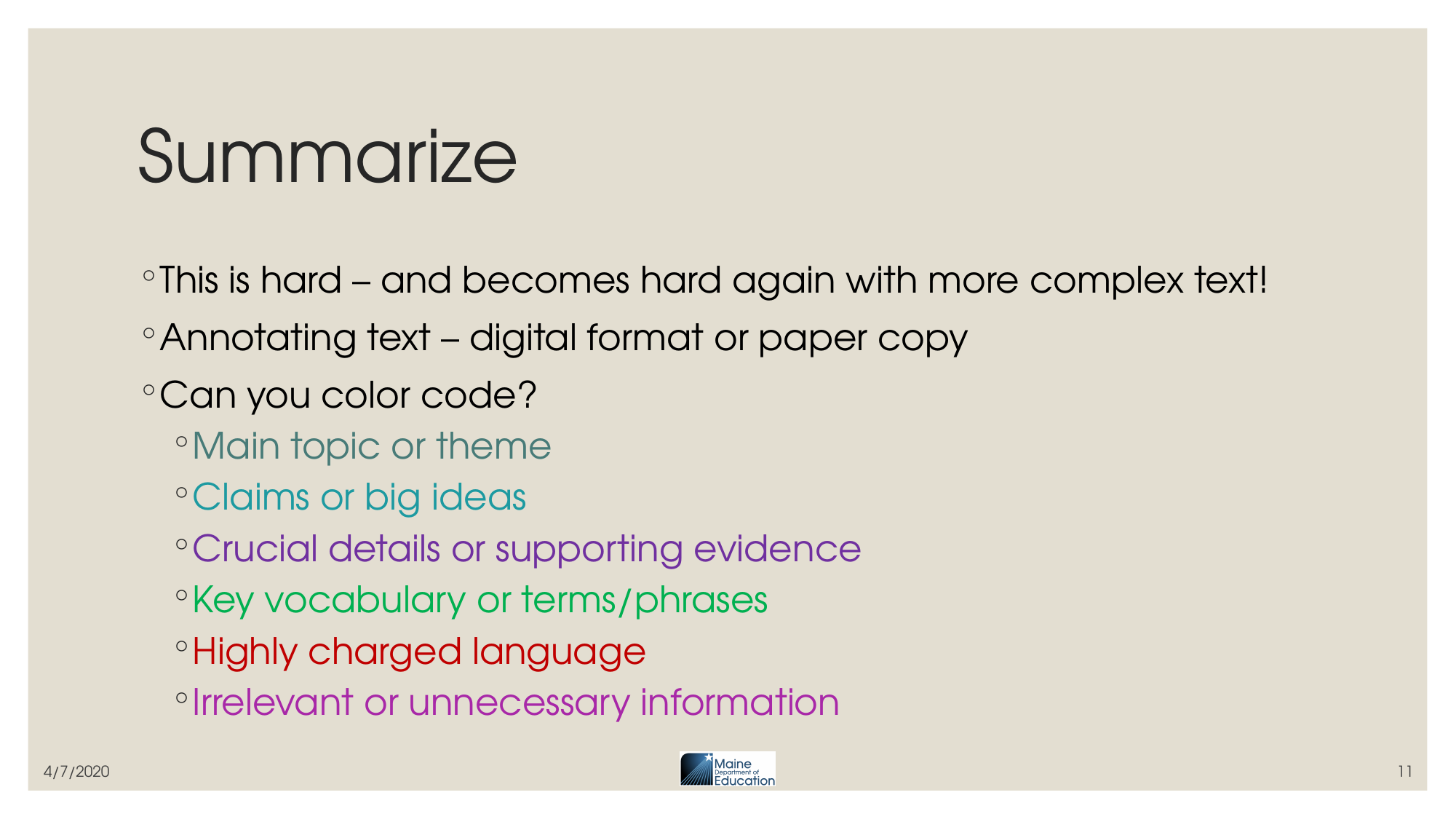

# Summarize
This is hard – and becomes hard again with more complex text!
Annotating text – digital format or paper copy
Can you color code?
Main topic or theme
Claims or big ideas
Crucial details or supporting evidence
Key vocabulary or terms/phrases
Highly charged language
Irrelevant or unnecessary information
4/7/2020
11